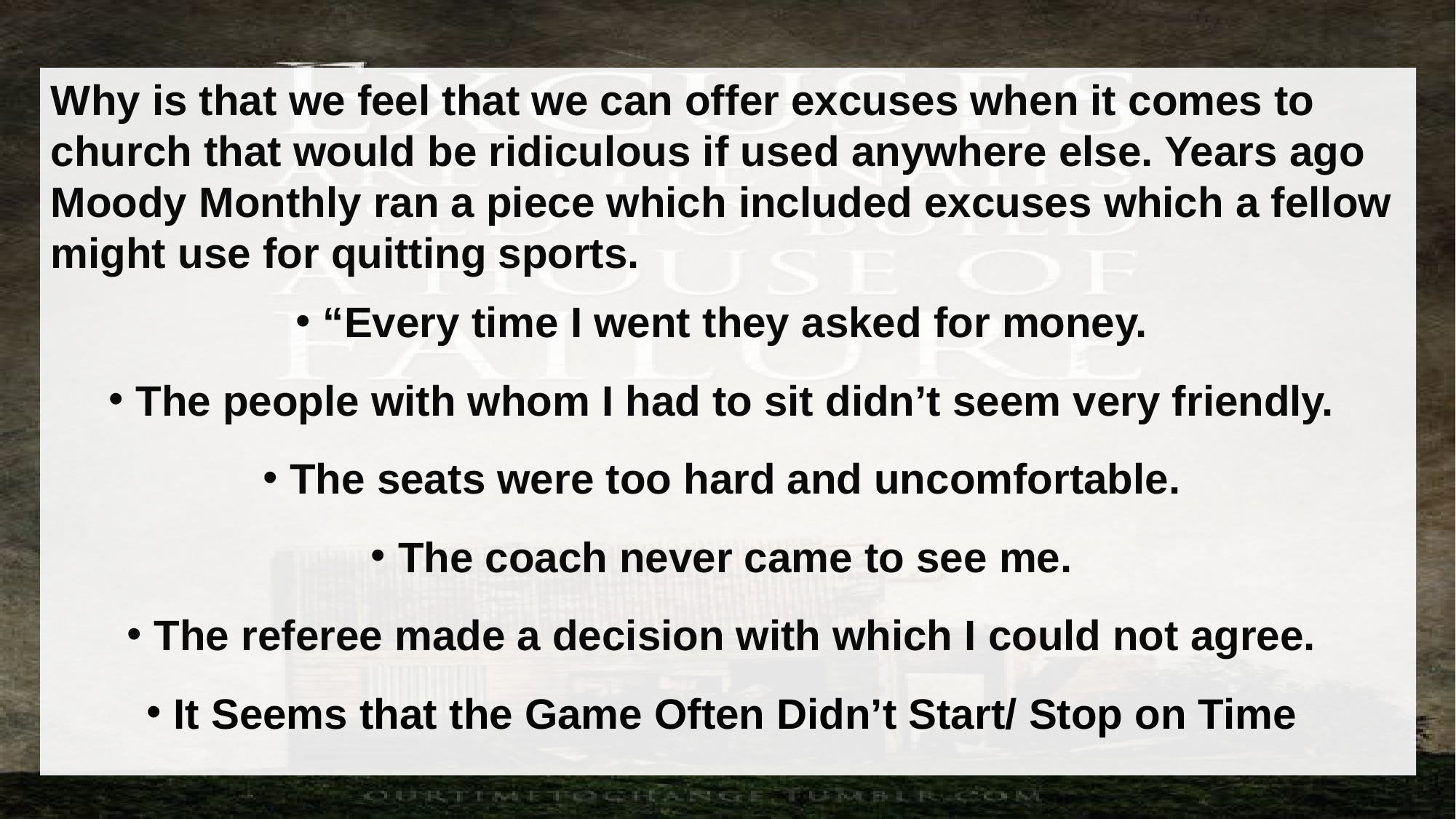

Why is that we feel that we can offer excuses when it comes to church that would be ridiculous if used anywhere else. Years ago Moody Monthly ran a piece which included excuses which a fellow might use for quitting sports.
“Every time I went they asked for money.
The people with whom I had to sit didn’t seem very friendly.
The seats were too hard and uncomfortable.
The coach never came to see me.
The referee made a decision with which I could not agree.
It Seems that the Game Often Didn’t Start/ Stop on Time